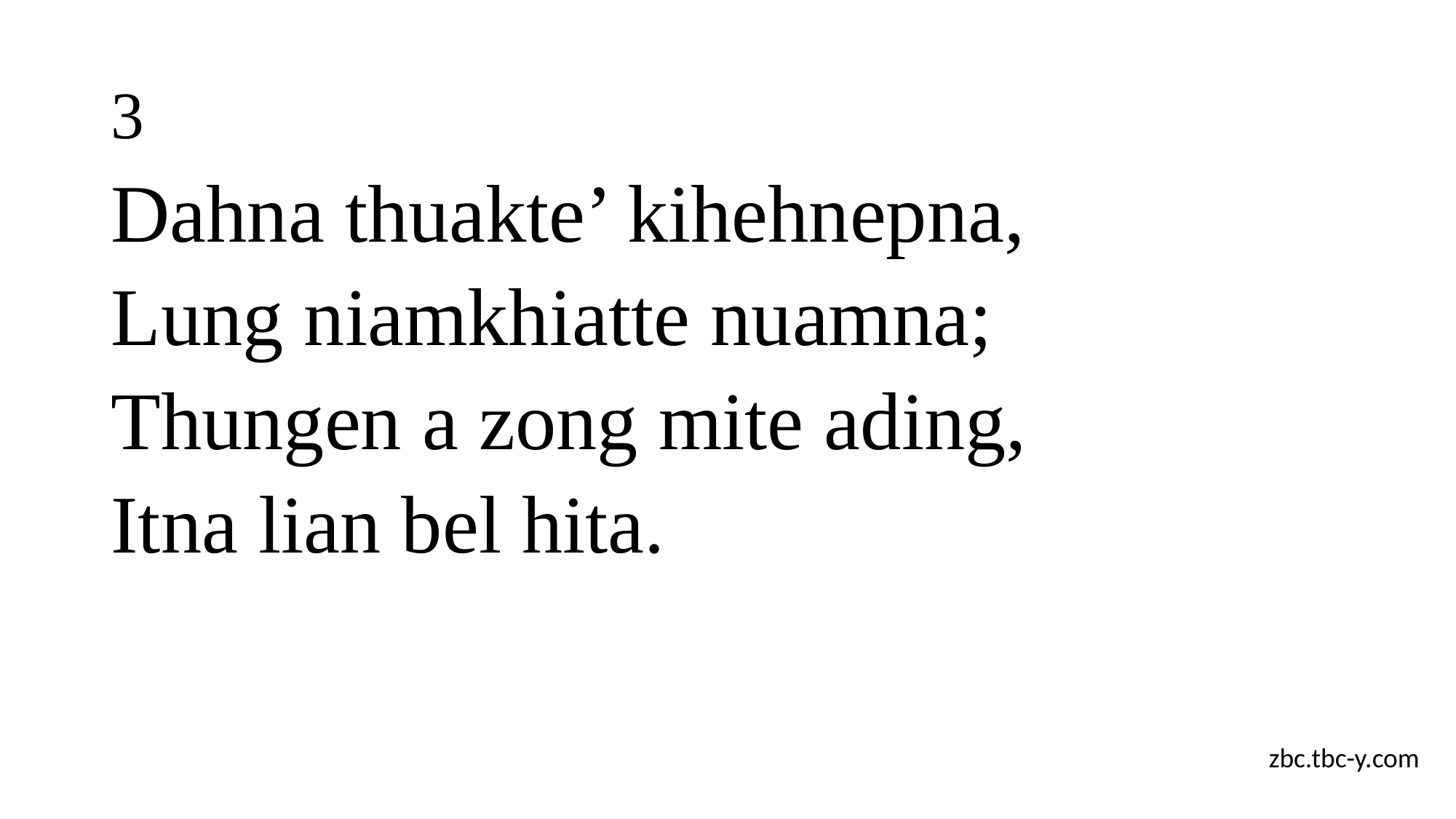

# 3
Dahna thuakte’ kihehnepna,
Lung niamkhiatte nuamna;
Thungen a zong mite ading,
Itna lian bel hita.
zbc.tbc-y.com